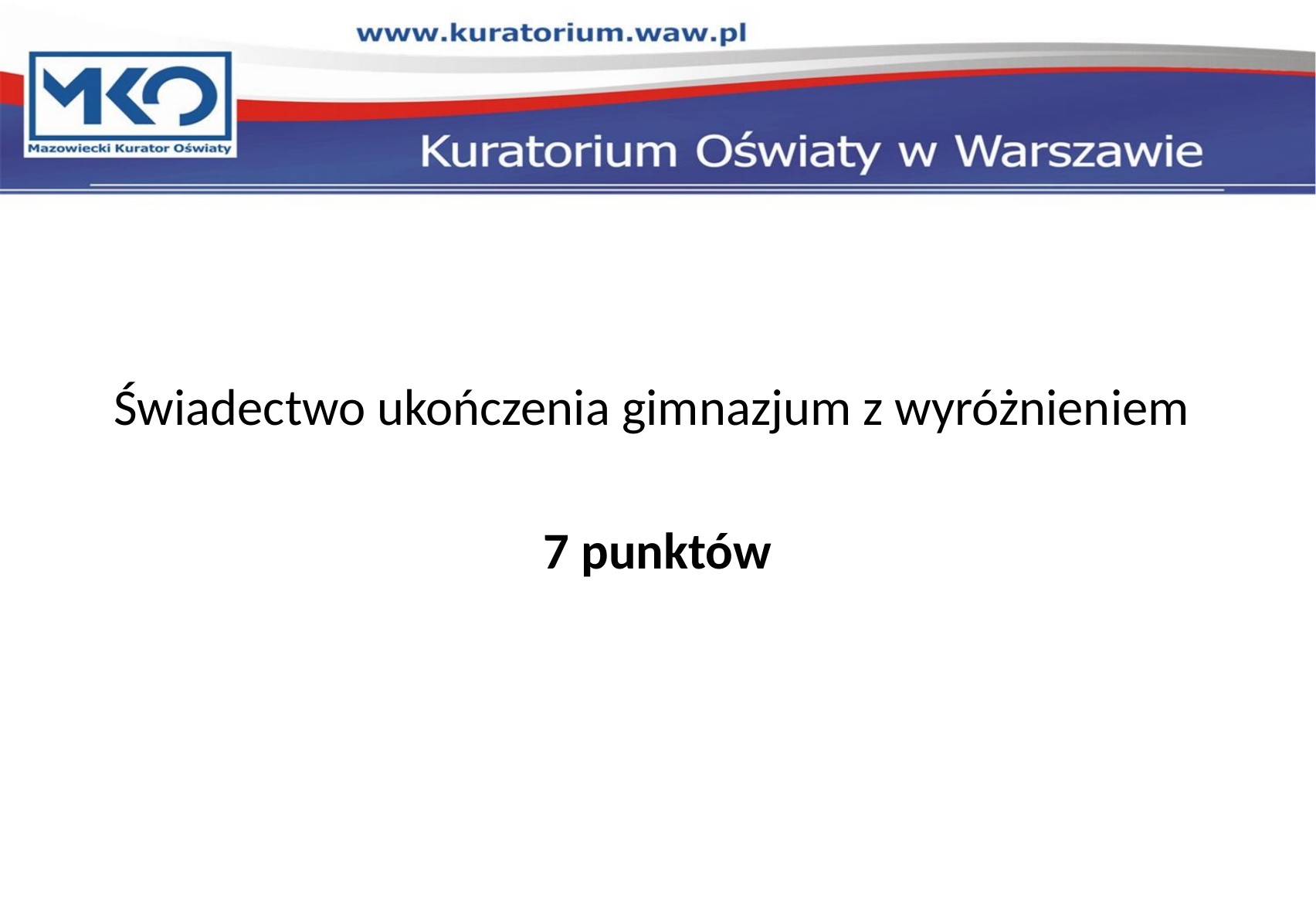

Świadectwo ukończenia gimnazjum z wyróżnieniem

7 punktów